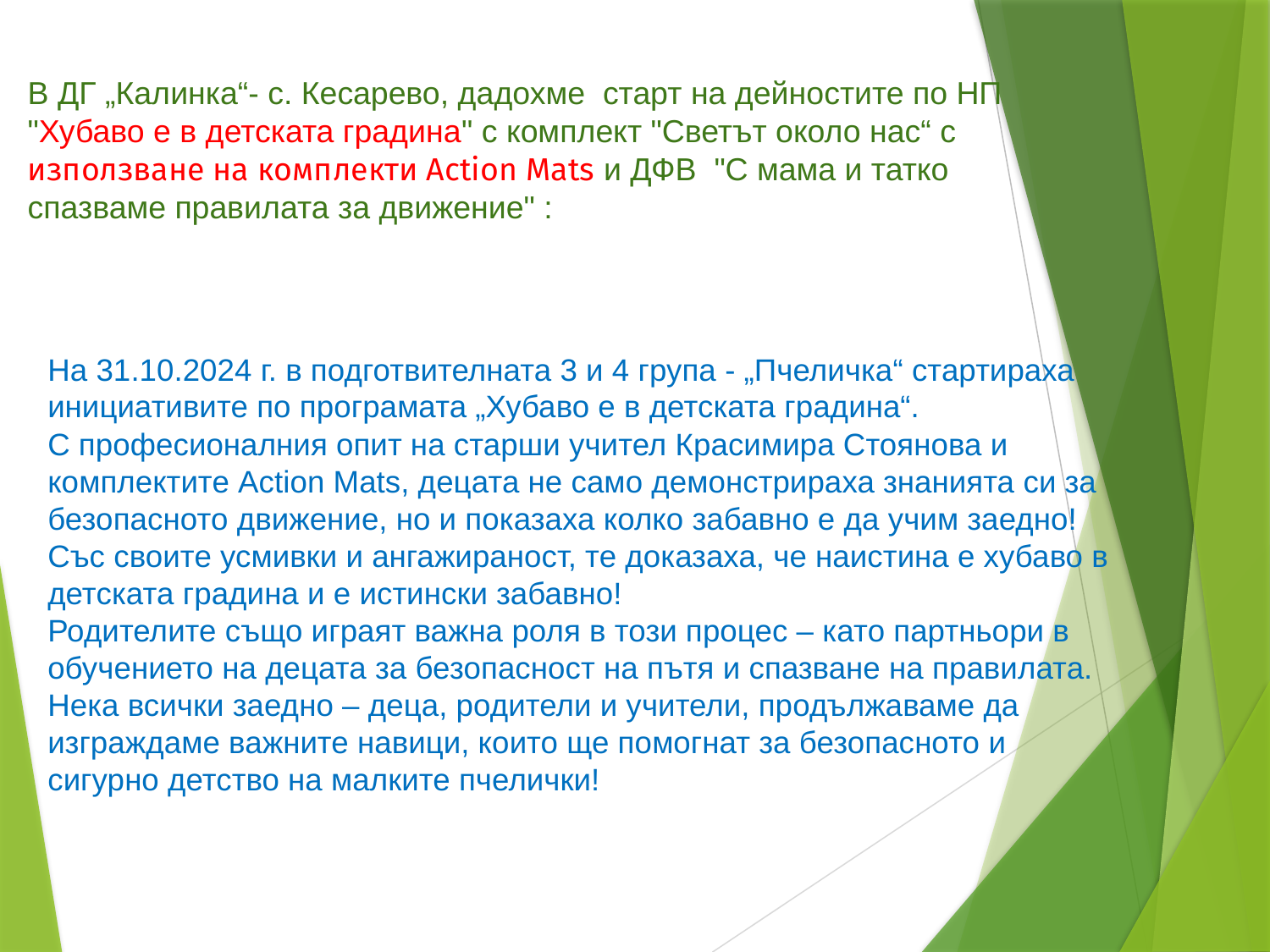

# В ДГ „Калинка“- с. Кесарево, дадохме  старт на дейностите по НП "Хубаво е в детската градина" с комплект "Светът около нас“ с използване на комплекти Action Mats и ДФВ  "С мама и татко спазваме правилата за движение" :

На 31.10.2024 г. в подготвителната 3 и 4 група - „Пчеличка“ стартираха инициативите по програмата „Хубаво е в детската градина“.
С професионалния опит на старши учител Красимира Стоянова и комплектите Аction Mats, децата не само демонстрираха знанията си за безопасното движение, но и показаха колко забавно е да учим заедно!
Със своите усмивки и ангажираност, те доказаха, че наистина е хубаво в детската градина и е истински забавно!
Родителите също играят важна роля в този процес – като партньори в обучението на децата за безопасност на пътя и спазване на правилата. Нека всички заедно – деца, родители и учители, продължаваме да изграждаме важните навици, които ще помогнат за безопасното и сигурно детство на малките пчелички!